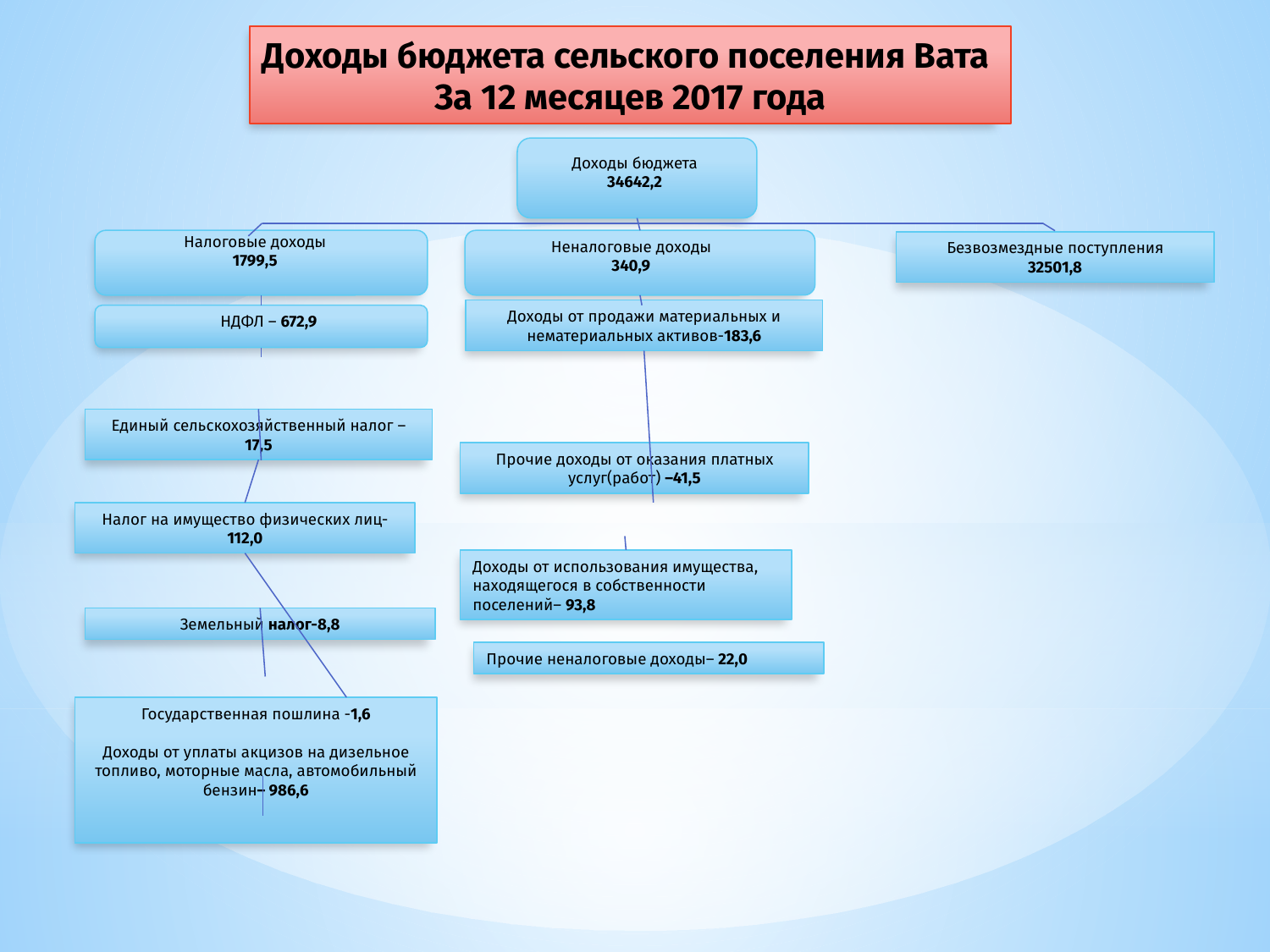

Доходы бюджета сельского поселения Вата
За 12 месяцев 2017 года

Доходы бюджета
34642,2

Налоговые доходы
1799,5

Неналоговые доходы
340,9
Безвозмездные поступления
32501,8
Доходы от продажи материальных и нематериальных активов-183,6
НДФЛ – 672,9

Единый сельскохозяйственный налог – 17,5
Прочие доходы от оказания платных услуг(работ) –41,5
Налог на имущество физических лиц- 112,0
Доходы от использования имущества, находящегося в собственности поселений– 93,8
Земельный налог-8,8
Прочие неналоговые доходы– 22,0
Государственная пошлина -1,6

Доходы от уплаты акцизов на дизельное топливо, моторные масла, автомобильный бензин– 986,6